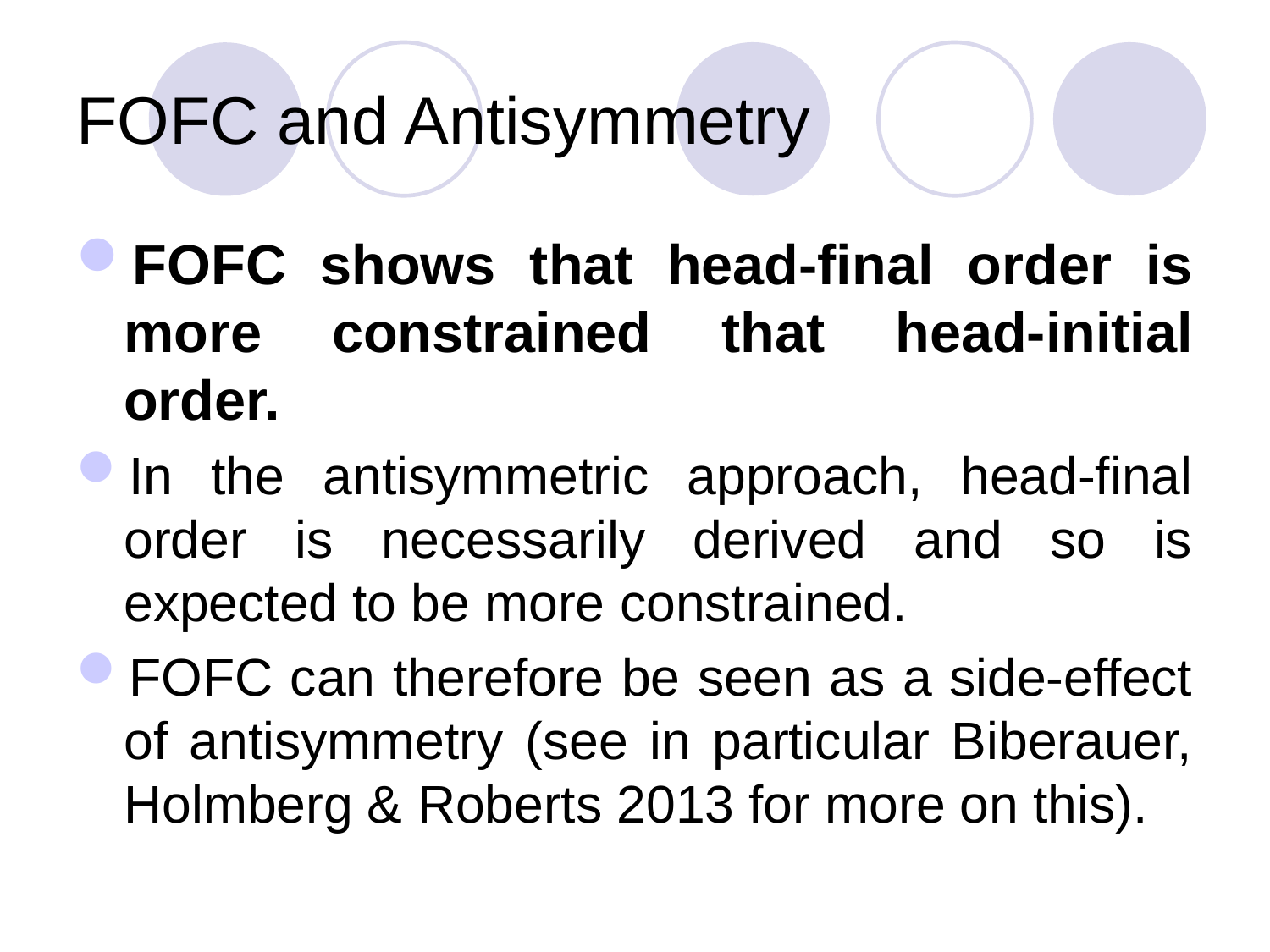

# FOFC and Antisymmetry
FOFC shows that head-final order is more constrained that head-initial order.
In the antisymmetric approach, head-final order is necessarily derived and so is expected to be more constrained.
FOFC can therefore be seen as a side-effect of antisymmetry (see in particular Biberauer, Holmberg & Roberts 2013 for more on this).